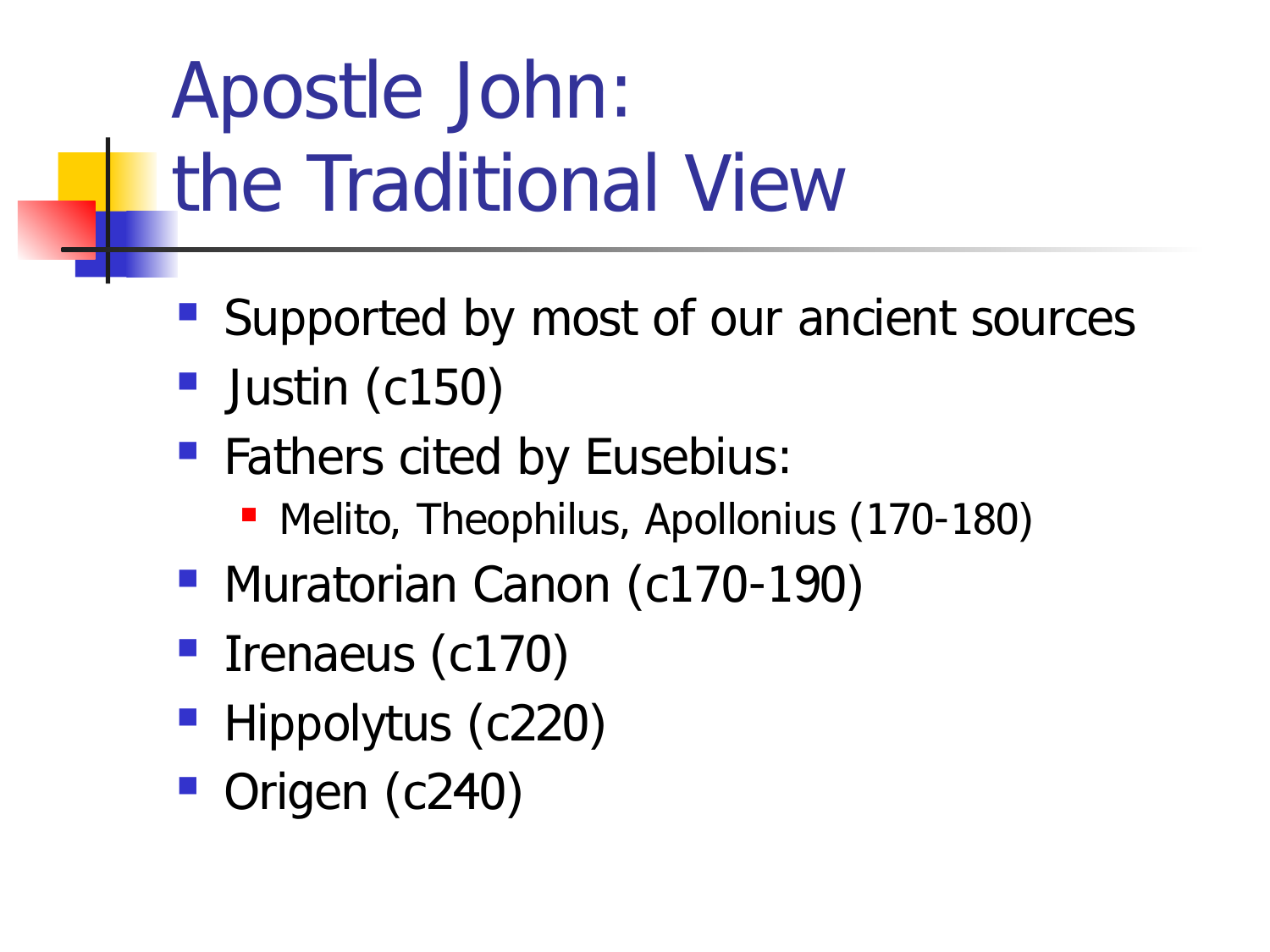

# Apostle John: the Traditional View
Supported by most of our ancient sources
Justin (c150)
Fathers cited by Eusebius:
Melito, Theophilus, Apollonius (170-180)
Muratorian Canon (c170-190)
Irenaeus (c170)
Hippolytus (c220)
Origen (c240)